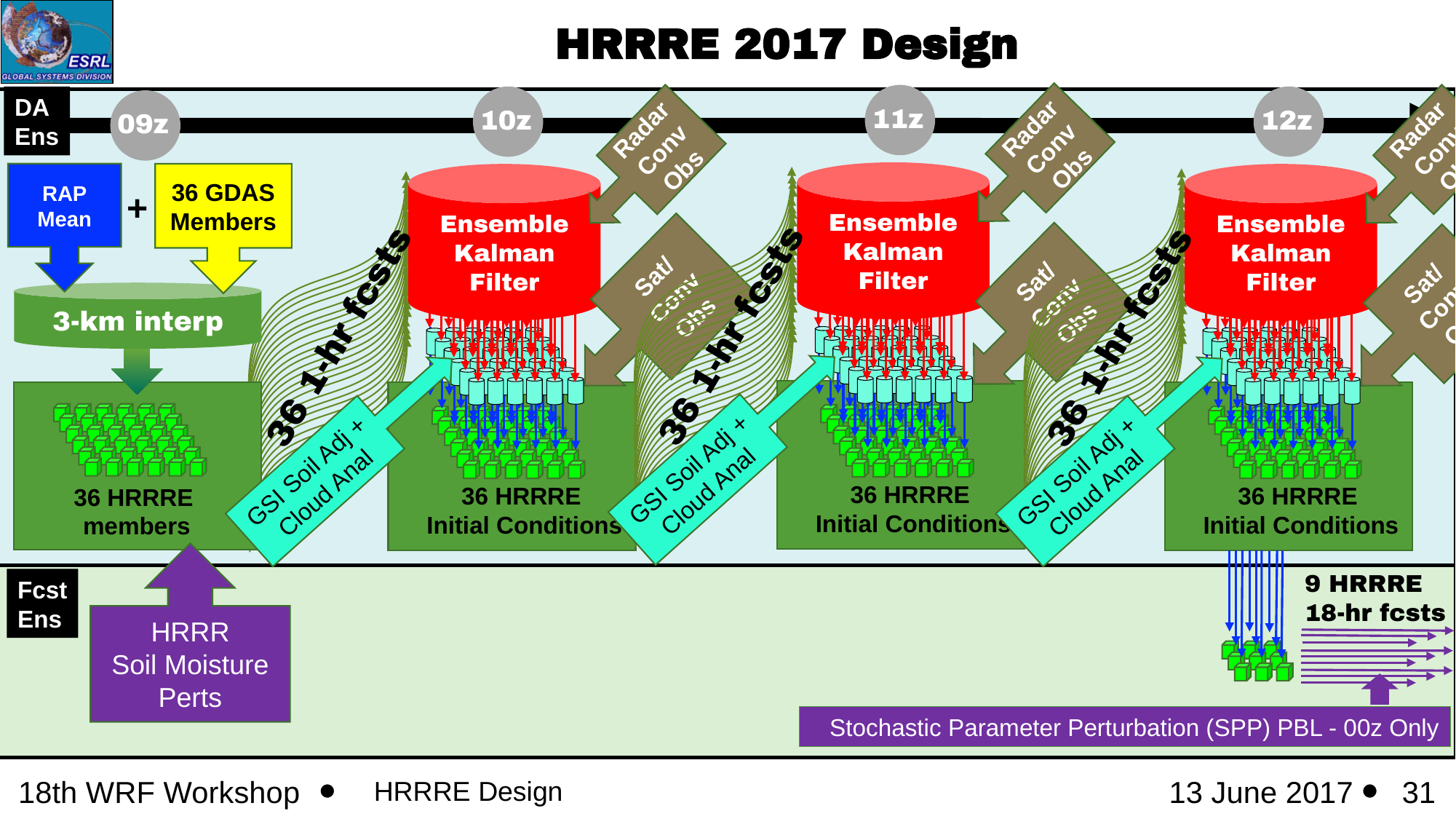

HRRRE 2017 Design

DA
Ens

11z
10z
12z
09z
Radar Conv Obs

Radar Conv Obs
Radar Conv Obs
Ensemble
Kalman Filter
RAP Mean
36 GDAS Members
Ensemble
Kalman Filter
Ensemble
Kalman Filter
+
Sat/ Conv Obs
Sat/ Conv Obs
Sat/ Conv Obs
3-km interp
36 1-hr fcsts
36 1-hr fcsts
36 1-hr fcsts

GSI Soil Adj + Cloud Anal
GSI Soil Adj + Cloud Anal
GSI Soil Adj + Cloud Anal
36 HRRRE
Initial Conditions
36 HRRRE
Initial Conditions
36 HRRRE
Initial Conditions
36 HRRRE
members
HRRR
Soil Moisture Perts
9 HRRRE
18-hr fcsts

Fcst
Ens

Stochastic Parameter Perturbation (SPP) PBL - 00z Only
HRRRE Design
18th WRF Workshop
13 June 2017
31